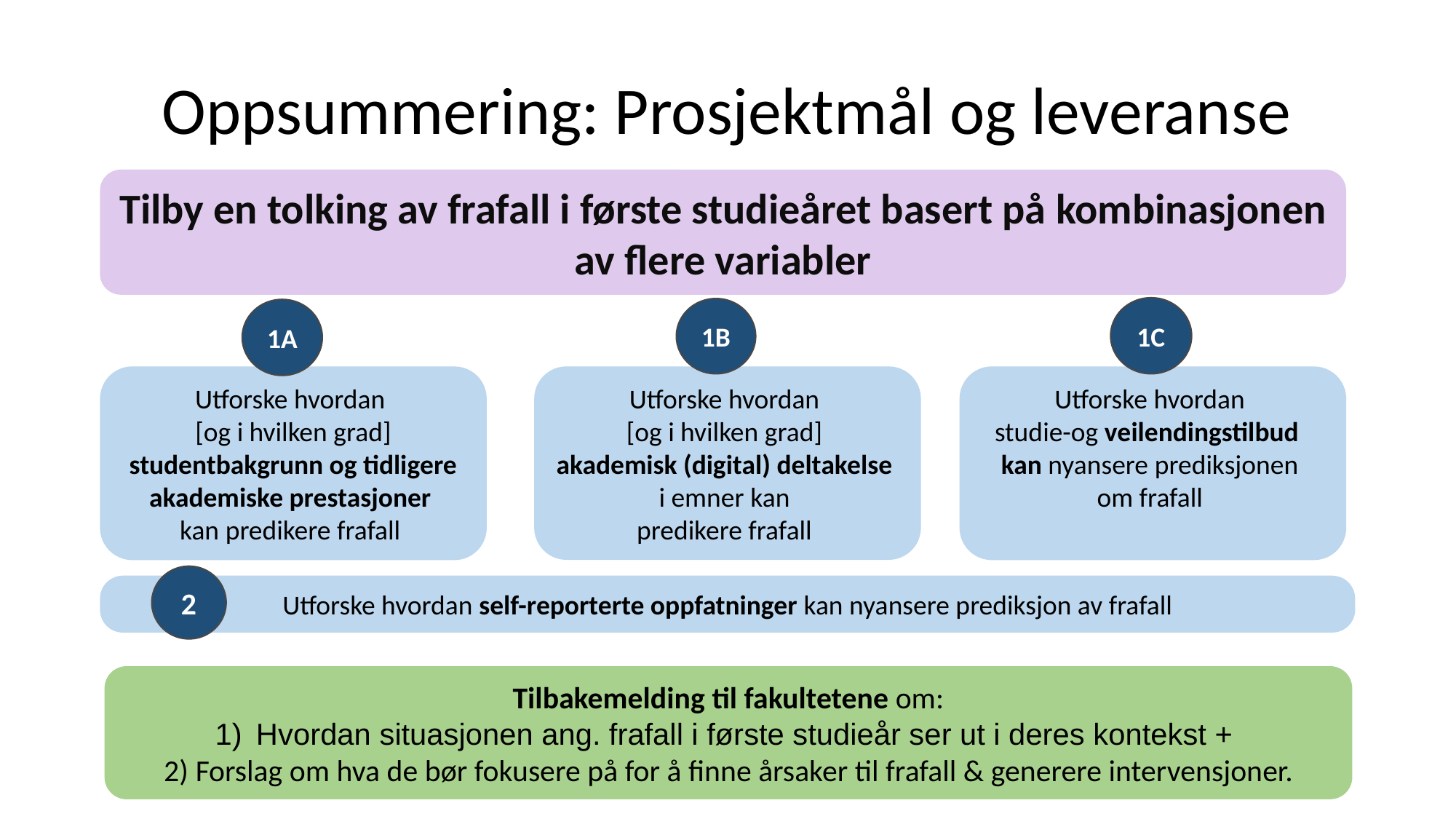

# Oppsummering: Prosjektmål og leveranse
Tilby en tolking av frafall i første studieåret basert på kombinasjonen av flere variabler
1C
1B
1A
Utforske hvordan
[og i hvilken grad]
akademisk (digital) deltakelse 
i emner kan
predikere frafall
Utforske hvordan 
studie-og veilendingstilbud  
kan nyansere prediksjonen 
om frafall

Utforske hvordan
[og i hvilken grad] studentbakgrunn og tidligere akademiske prestasjoner
kan predikere frafall
2
Utforske hvordan self-reporterte oppfatninger kan nyansere prediksjon av frafall
Tilbakemelding til fakultetene om:
Hvordan situasjonen ang. frafall i første studieår ser ut i deres kontekst +
2) Forslag om hva de bør fokusere på for å finne årsaker til frafall & generere intervensjoner.